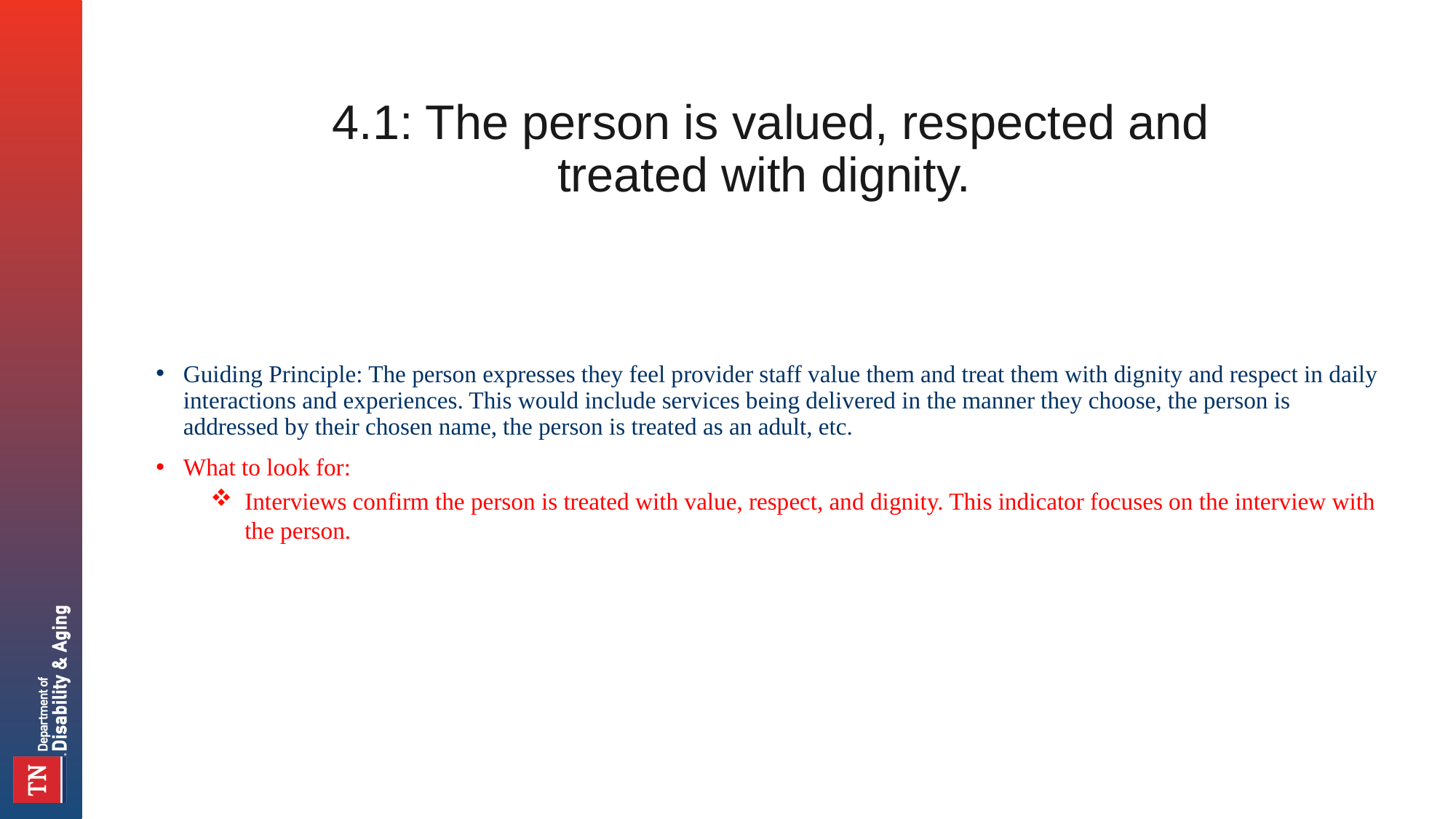

# 4.1: The person is valued, respected and treated with dignity.
Guiding Principle: The person expresses they feel provider staff value them and treat them with dignity and respect in daily interactions and experiences. This would include services being delivered in the manner they choose, the person is addressed by their chosen name, the person is treated as an adult, etc.
What to look for:
Interviews confirm the person is treated with value, respect, and dignity. This indicator focuses on the interview with the person.